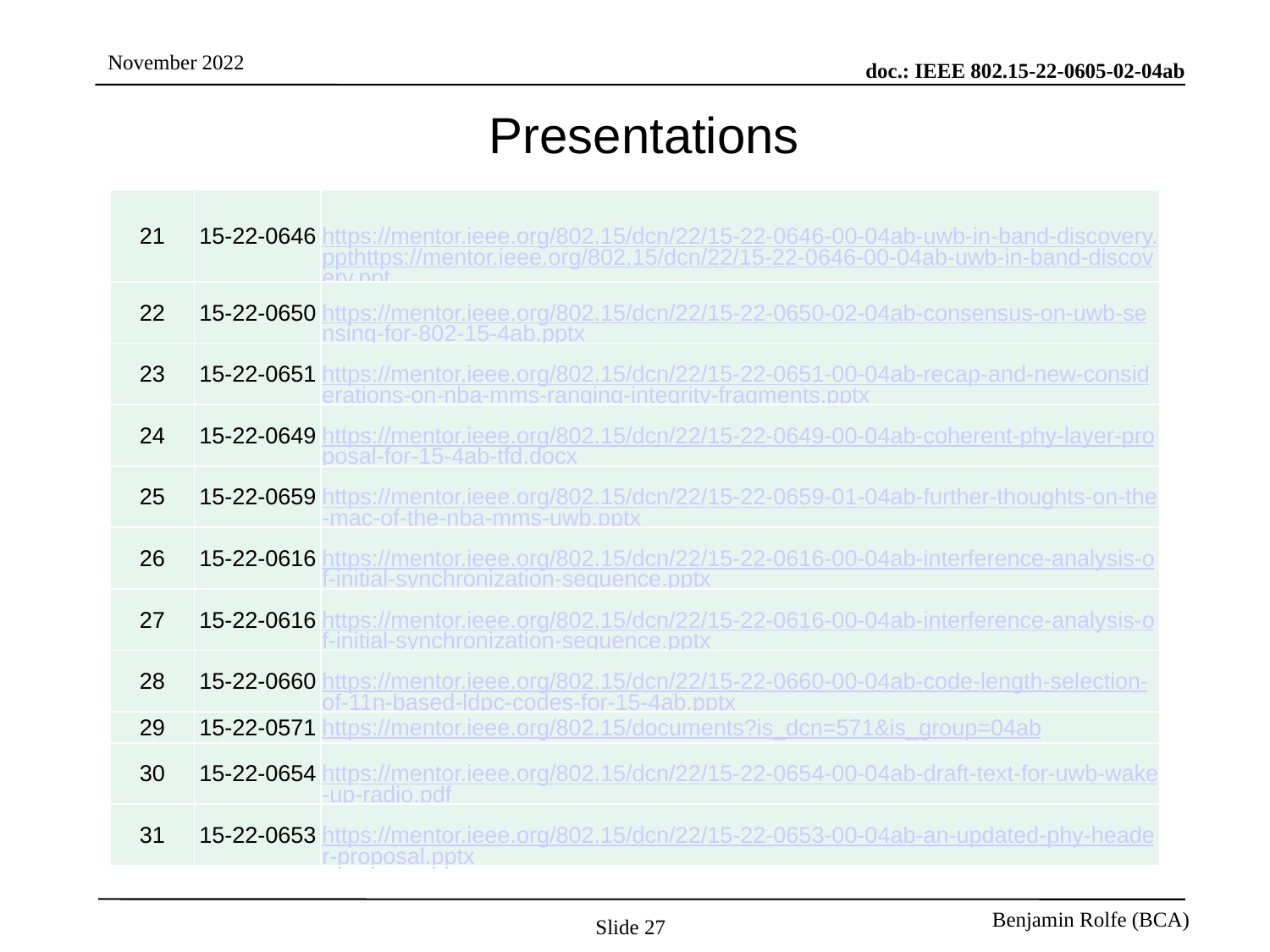

# Presentations
| 21 | 15-22-0646 | https://mentor.ieee.org/802.15/dcn/22/15-22-0646-00-04ab-uwb-in-band-discovery.ppthttps://mentor.ieee.org/802.15/dcn/22/15-22-0646-00-04ab-uwb-in-band-discovery.ppt |
| --- | --- | --- |
| 22 | 15-22-0650 | https://mentor.ieee.org/802.15/dcn/22/15-22-0650-02-04ab-consensus-on-uwb-sensing-for-802-15-4ab.pptx |
| 23 | 15-22-0651 | https://mentor.ieee.org/802.15/dcn/22/15-22-0651-00-04ab-recap-and-new-considerations-on-nba-mms-ranging-integrity-fragments.pptx |
| 24 | 15-22-0649 | https://mentor.ieee.org/802.15/dcn/22/15-22-0649-00-04ab-coherent-phy-layer-proposal-for-15-4ab-tfd.docx |
| 25 | 15-22-0659 | https://mentor.ieee.org/802.15/dcn/22/15-22-0659-01-04ab-further-thoughts-on-the-mac-of-the-nba-mms-uwb.pptx |
| 26 | 15-22-0616 | https://mentor.ieee.org/802.15/dcn/22/15-22-0616-00-04ab-interference-analysis-of-initial-synchronization-sequence.pptx |
| 27 | 15-22-0616 | https://mentor.ieee.org/802.15/dcn/22/15-22-0616-00-04ab-interference-analysis-of-initial-synchronization-sequence.pptx |
| 28 | 15-22-0660 | https://mentor.ieee.org/802.15/dcn/22/15-22-0660-00-04ab-code-length-selection-of-11n-based-ldpc-codes-for-15-4ab.pptx |
| 29 | 15-22-0571 | https://mentor.ieee.org/802.15/documents?is\_dcn=571&is\_group=04ab |
| 30 | 15-22-0654 | https://mentor.ieee.org/802.15/dcn/22/15-22-0654-00-04ab-draft-text-for-uwb-wake-up-radio.pdf |
| 31 | 15-22-0653 | https://mentor.ieee.org/802.15/dcn/22/15-22-0653-00-04ab-an-updated-phy-header-proposal.pptx |
Slide 27